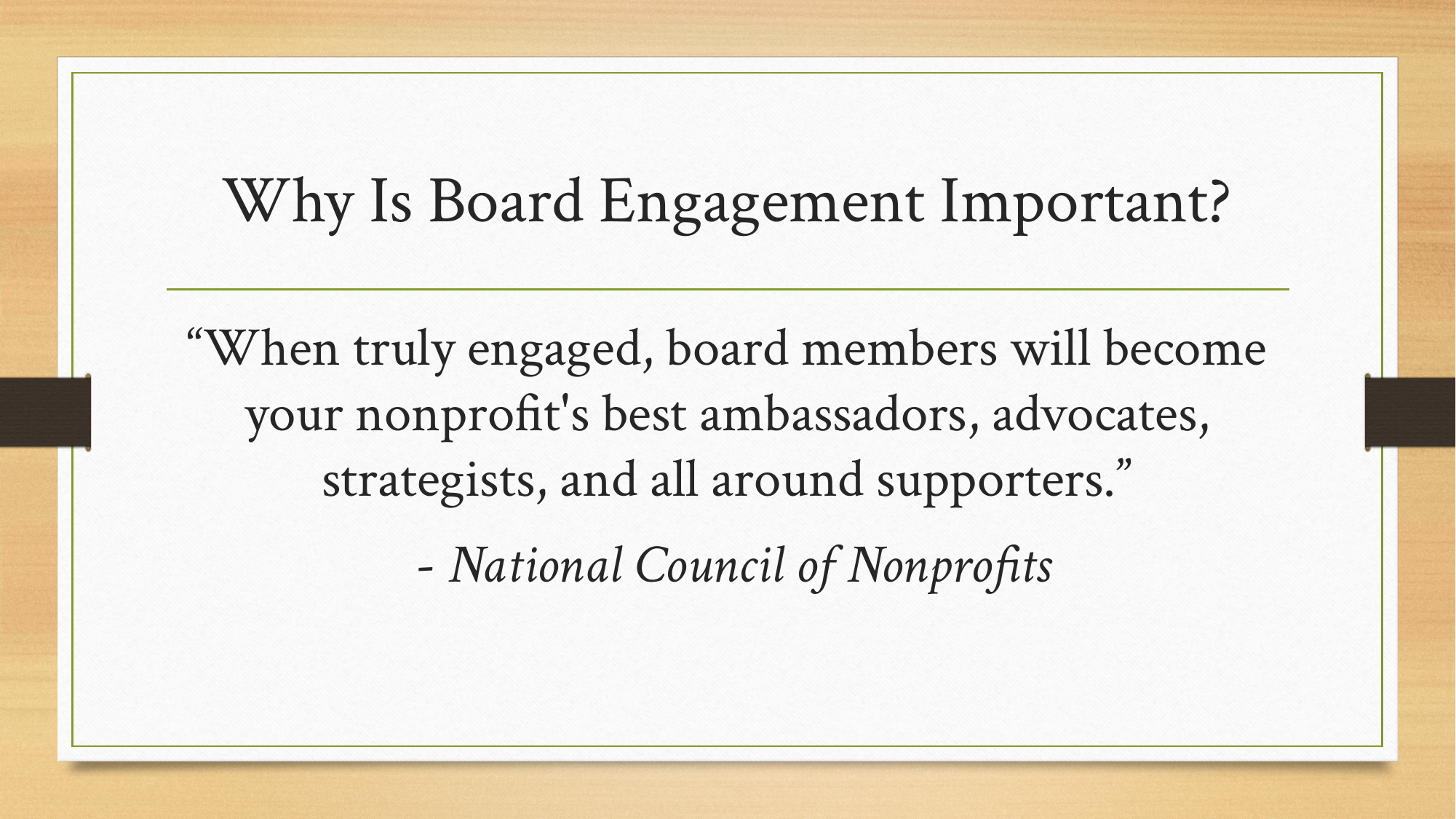

# Why Is Board Engagement Important?
“When truly engaged, board members will become your nonprofit's best ambassadors, advocates, strategists, and all around supporters.”
 - National Council of Nonprofits